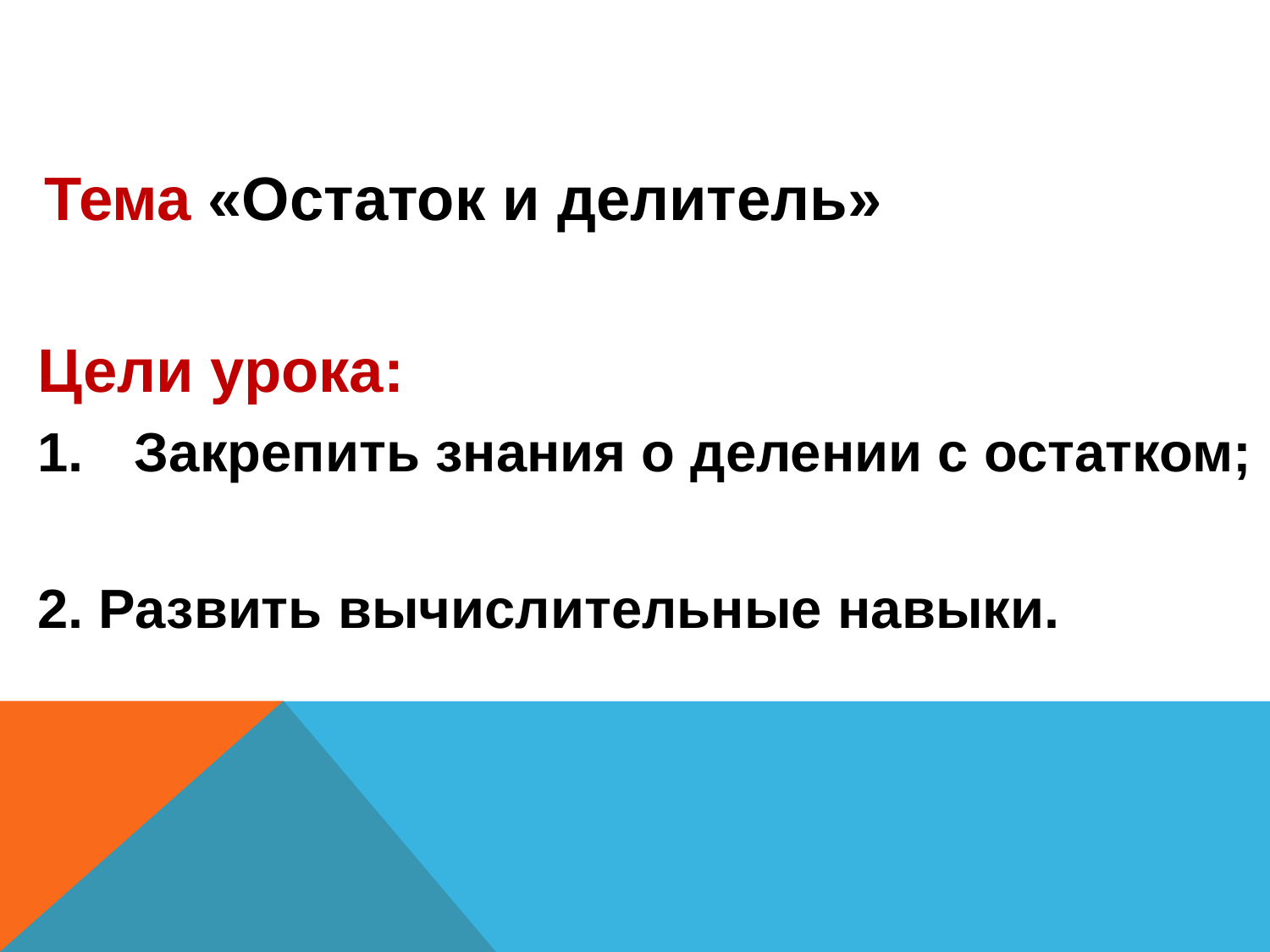

Тема «Остаток и делитель»

Цели урока:
Закрепить знания о делении с остатком;

2. Развить вычислительные навыки.